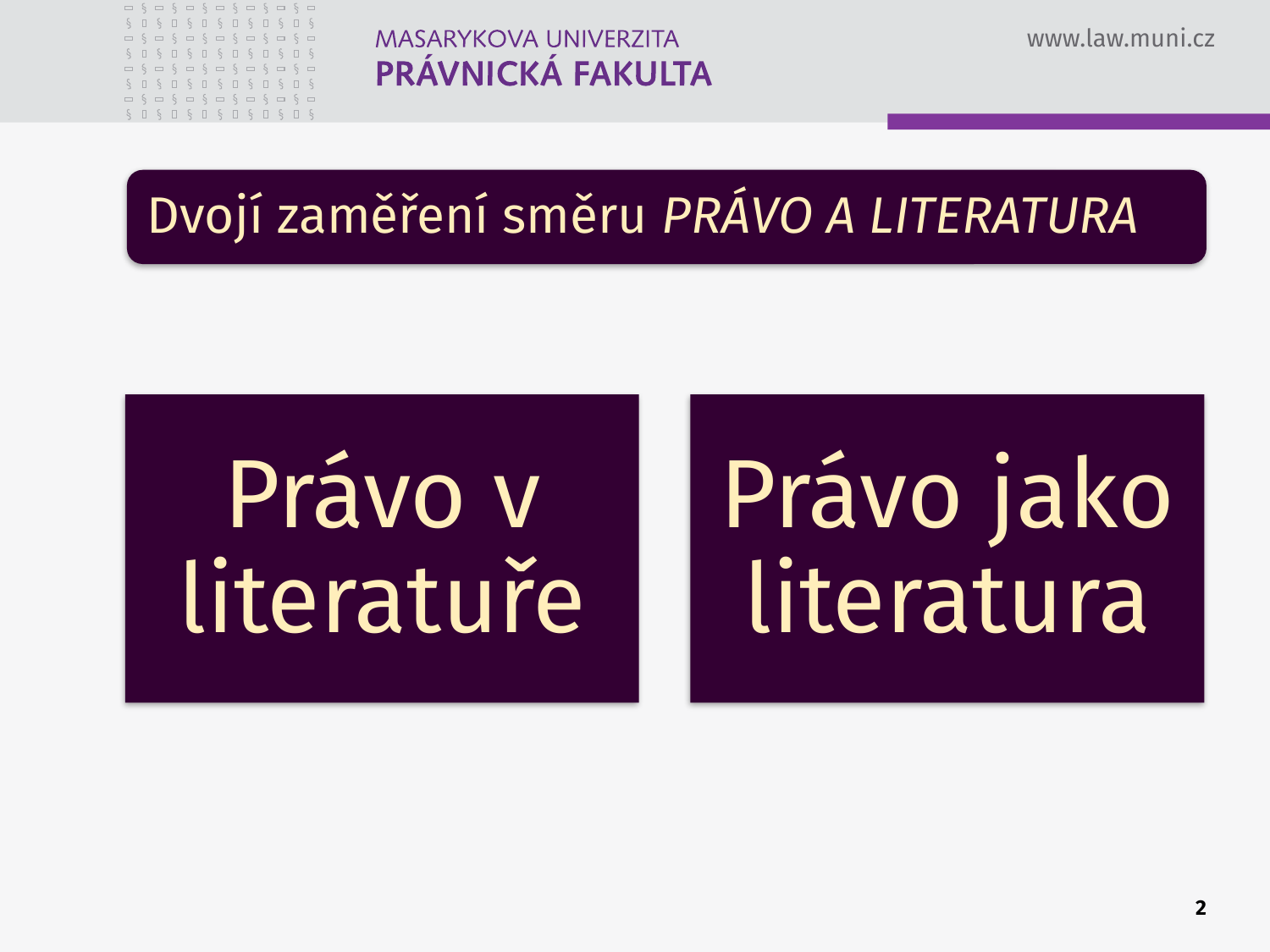

Dvojí zaměření směru PRÁVO A LITERATURA
Právo v literatuře
Právo jako literatura
2